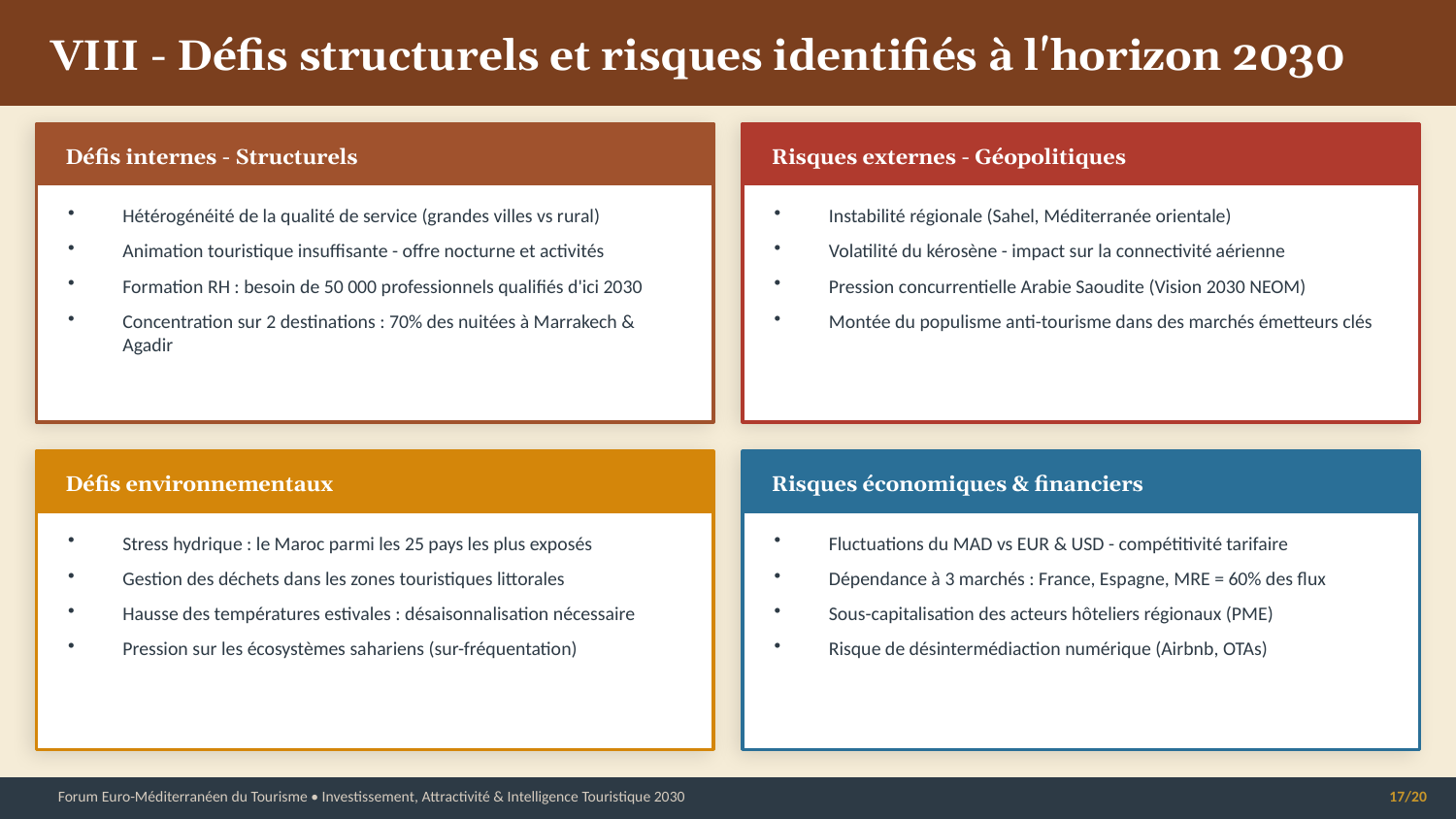

VIII - Défis structurels et risques identifiés à l'horizon 2030

Défis internes - Structurels
Risques externes - Géopolitiques
Hétérogénéité de la qualité de service (grandes villes vs rural)
Animation touristique insuffisante - offre nocturne et activités
Formation RH : besoin de 50 000 professionnels qualifiés d'ici 2030
Concentration sur 2 destinations : 70% des nuitées à Marrakech & Agadir
Instabilité régionale (Sahel, Méditerranée orientale)
Volatilité du kérosène - impact sur la connectivité aérienne
Pression concurrentielle Arabie Saoudite (Vision 2030 NEOM)
Montée du populisme anti-tourisme dans des marchés émetteurs clés

Défis environnementaux
Risques économiques & financiers
Stress hydrique : le Maroc parmi les 25 pays les plus exposés
Gestion des déchets dans les zones touristiques littorales
Hausse des températures estivales : désaisonnalisation nécessaire
Pression sur les écosystèmes sahariens (sur-fréquentation)
Fluctuations du MAD vs EUR & USD - compétitivité tarifaire
Dépendance à 3 marchés : France, Espagne, MRE = 60% des flux
Sous-capitalisation des acteurs hôteliers régionaux (PME)
Risque de désintermédiaction numérique (Airbnb, OTAs)

Forum Euro-Méditerranéen du Tourisme • Investissement, Attractivité & Intelligence Touristique 2030
17/20